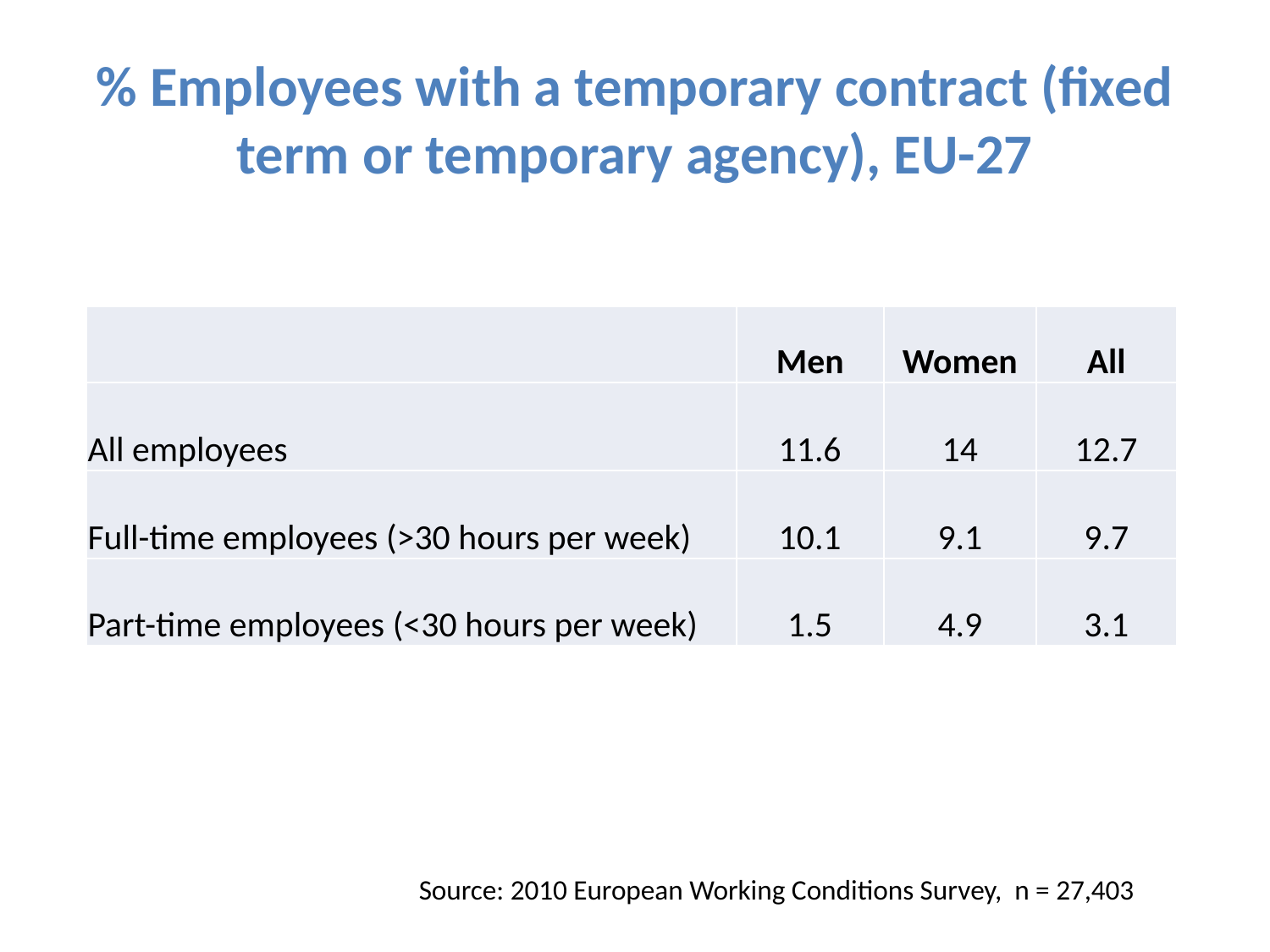

# % Employees with a temporary contract (fixed term or temporary agency), EU-27
|  | Men | Women | All |
| --- | --- | --- | --- |
| All employees | 11.6 | 14 | 12.7 |
| Full-time employees (>30 hours per week) | 10.1 | 9.1 | 9.7 |
| Part-time employees (<30 hours per week) | 1.5 | 4.9 | 3.1 |
Source: 2010 European Working Conditions Survey,  n = 27,403